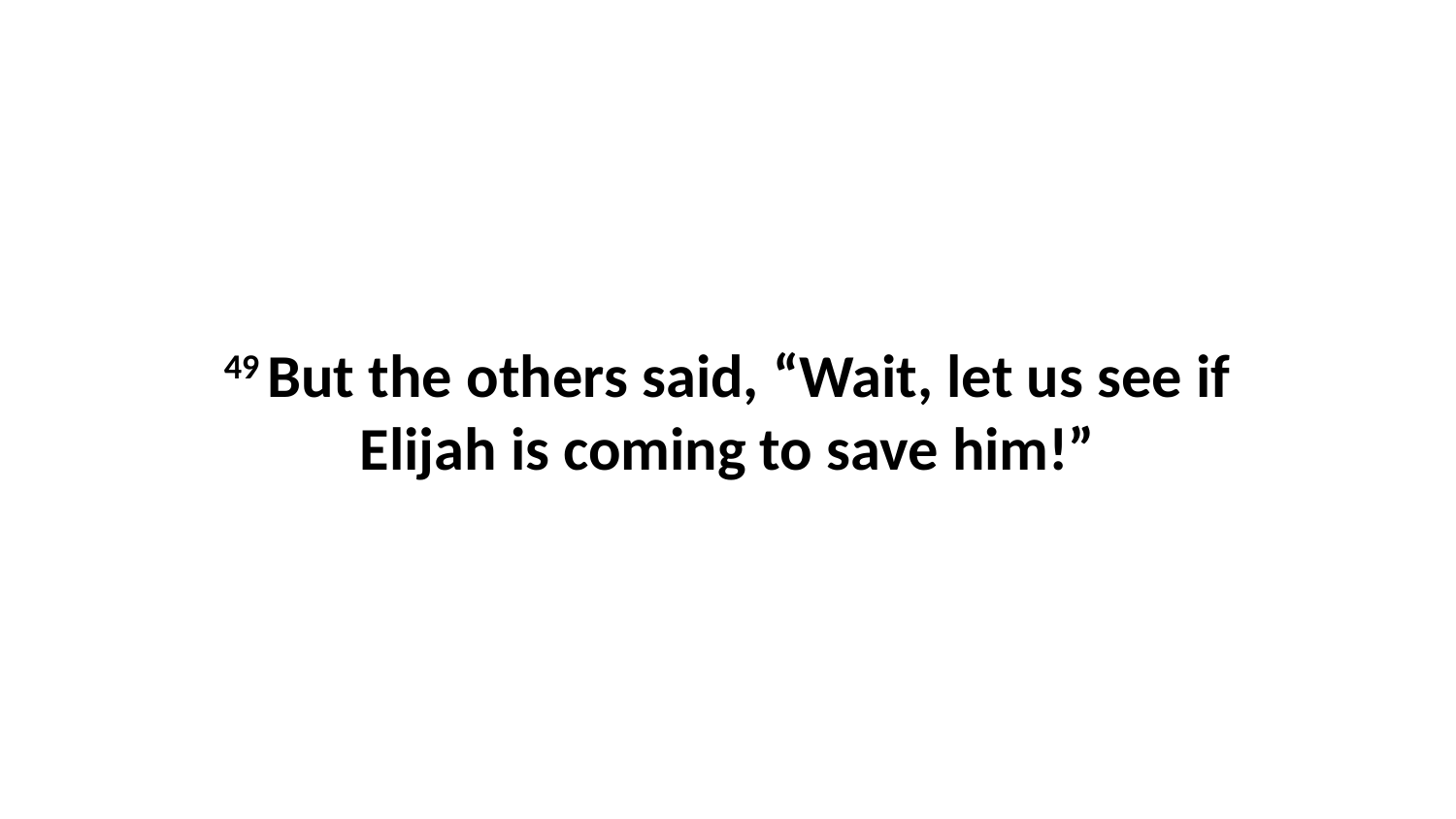

49 But the others said, “Wait, let us see if Elijah is coming to save him!”